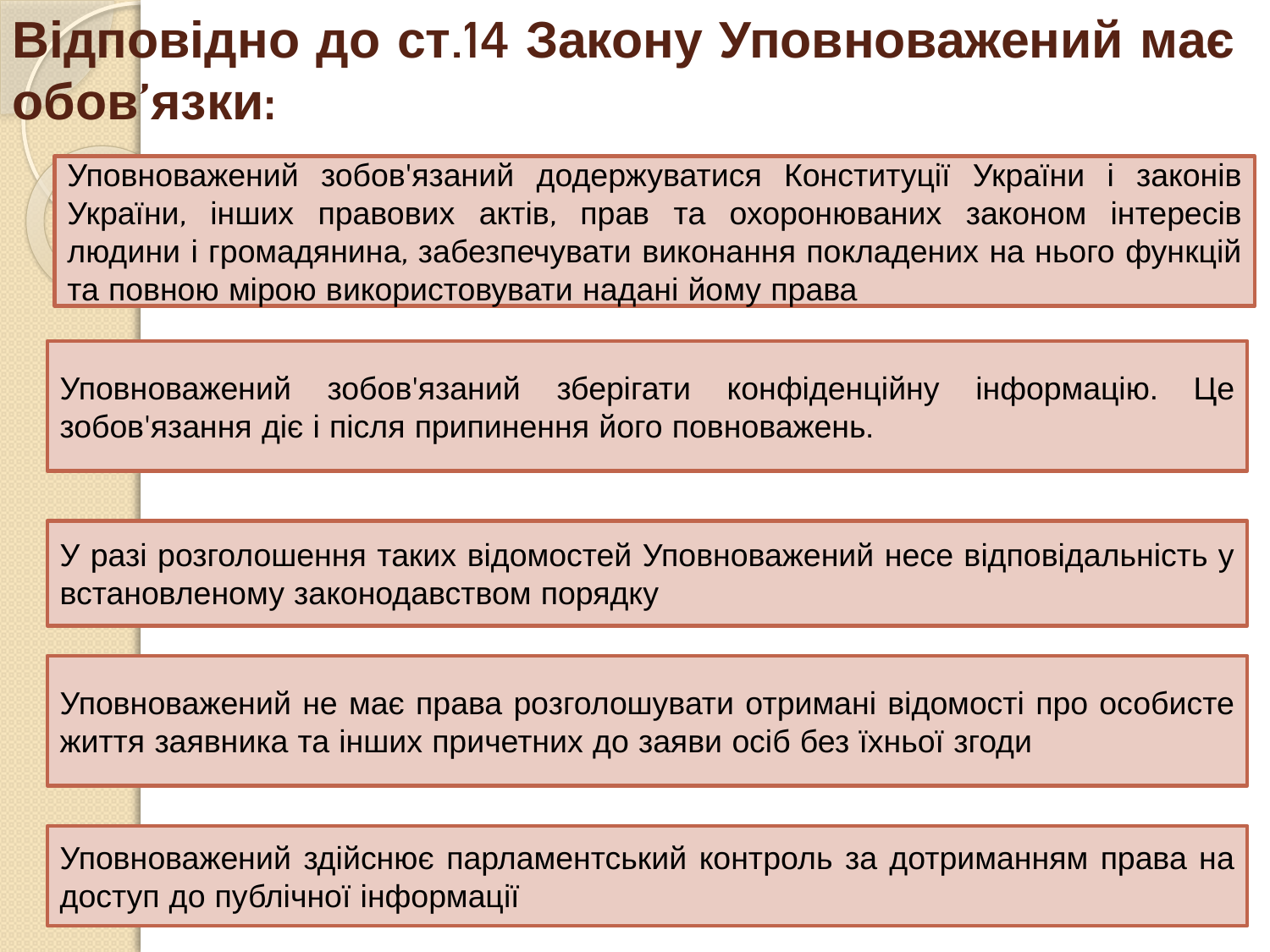

# Відповідно до ст.14 Закону Уповноважений має обов’язки:
Уповноважений зобов'язаний додержуватися Конституції України і законів України, інших правових актів, прав та охоронюваних законом інтересів людини і громадянина, забезпечувати виконання покладених на нього функцій та повною мірою використовувати надані йому права

Уповноважений зобов'язаний зберігати конфіденційну інформацію. Це зобов'язання діє і після припинення його повноважень.
У разі розголошення таких відомостей Уповноважений несе відповідальність у встановленому законодавством порядку
Уповноважений не має права розголошувати отримані відомості про особисте життя заявника та інших причетних до заяви осіб без їхньої згоди
Уповноважений здійснює парламентський контроль за дотриманням права на доступ до публічної інформації